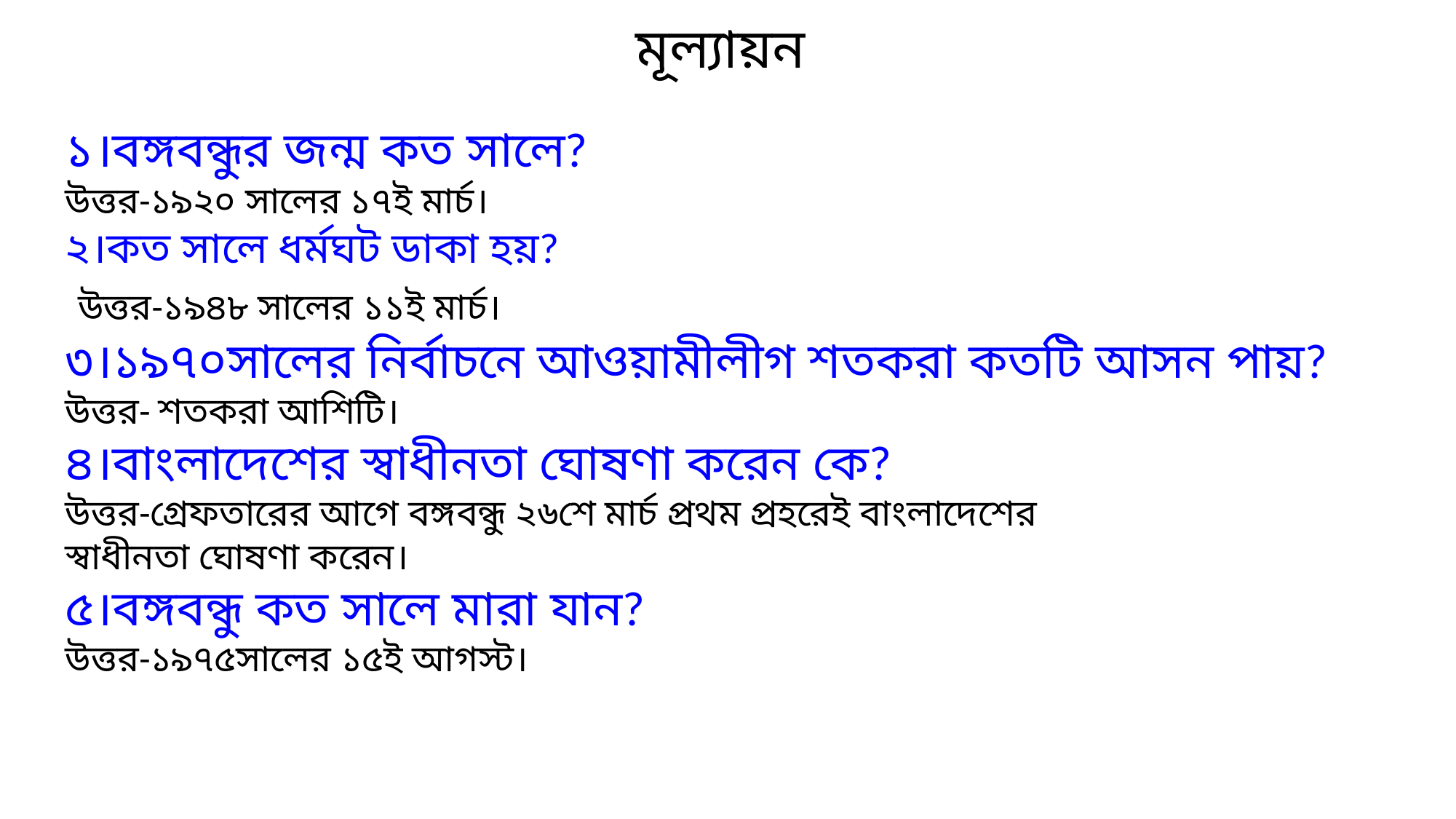

মূল্যায়ন
১।বঙ্গবন্ধুর জন্ম কত সালে?
উত্তর-১৯২০ সালের ১৭ই মার্চ।
২।কত সালে ধর্মঘট ডাকা হয়?
 উত্তর-১৯৪৮ সালের ১১ই মার্চ।
৩।১৯৭০সালের নির্বাচনে আওয়ামীলীগ শতকরা কতটি আসন পায়?
উত্তর- শতকরা আশিটি।
৪।বাংলাদেশের স্বাধীনতা ঘোষণা করেন কে?
উত্তর-গ্রেফতারের আগে বঙ্গবন্ধু ২৬শে মার্চ প্রথম প্রহরেই বাংলাদেশের
স্বাধীনতা ঘোষণা করেন।
৫।বঙ্গবন্ধু কত সালে মারা যান?
উত্তর-১৯৭৫সালের ১৫ই আগস্ট।